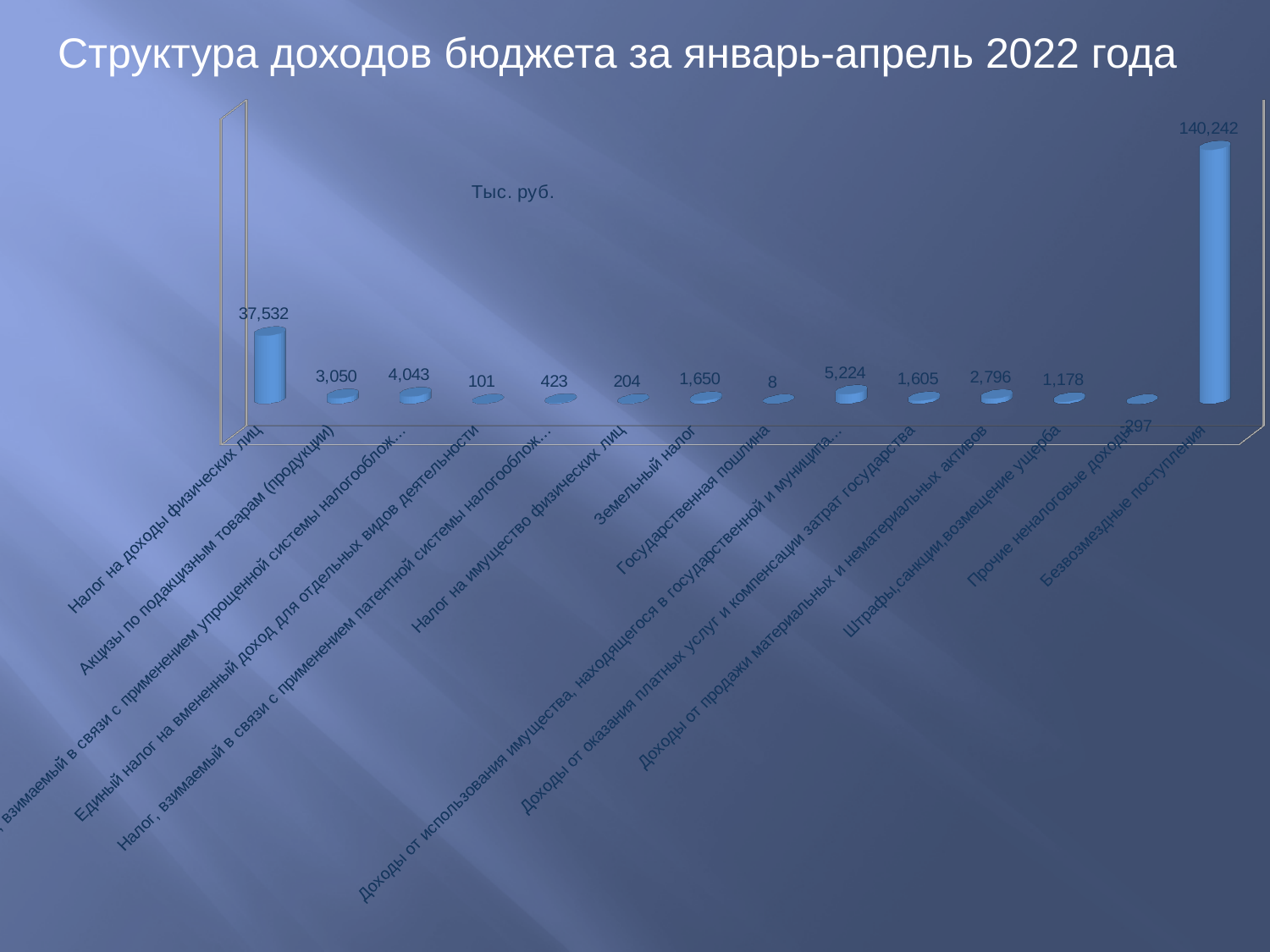

Структура доходов бюджета за январь-апрель 2022 года

[unsupported chart]

|  |
| --- |